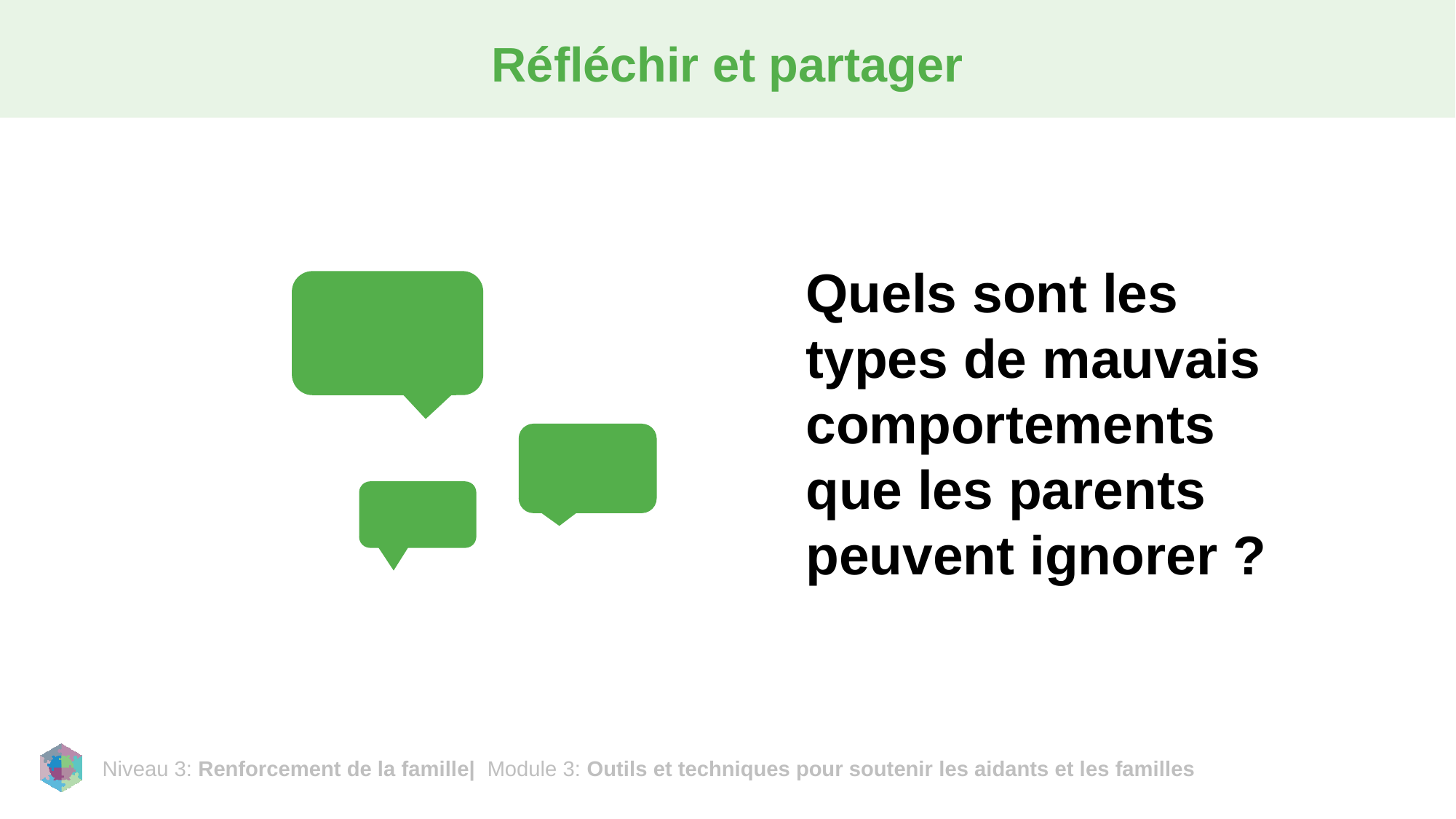

# Réfléchir et partager
Quels sont les types de mauvais comportements que les parents peuvent ignorer ?